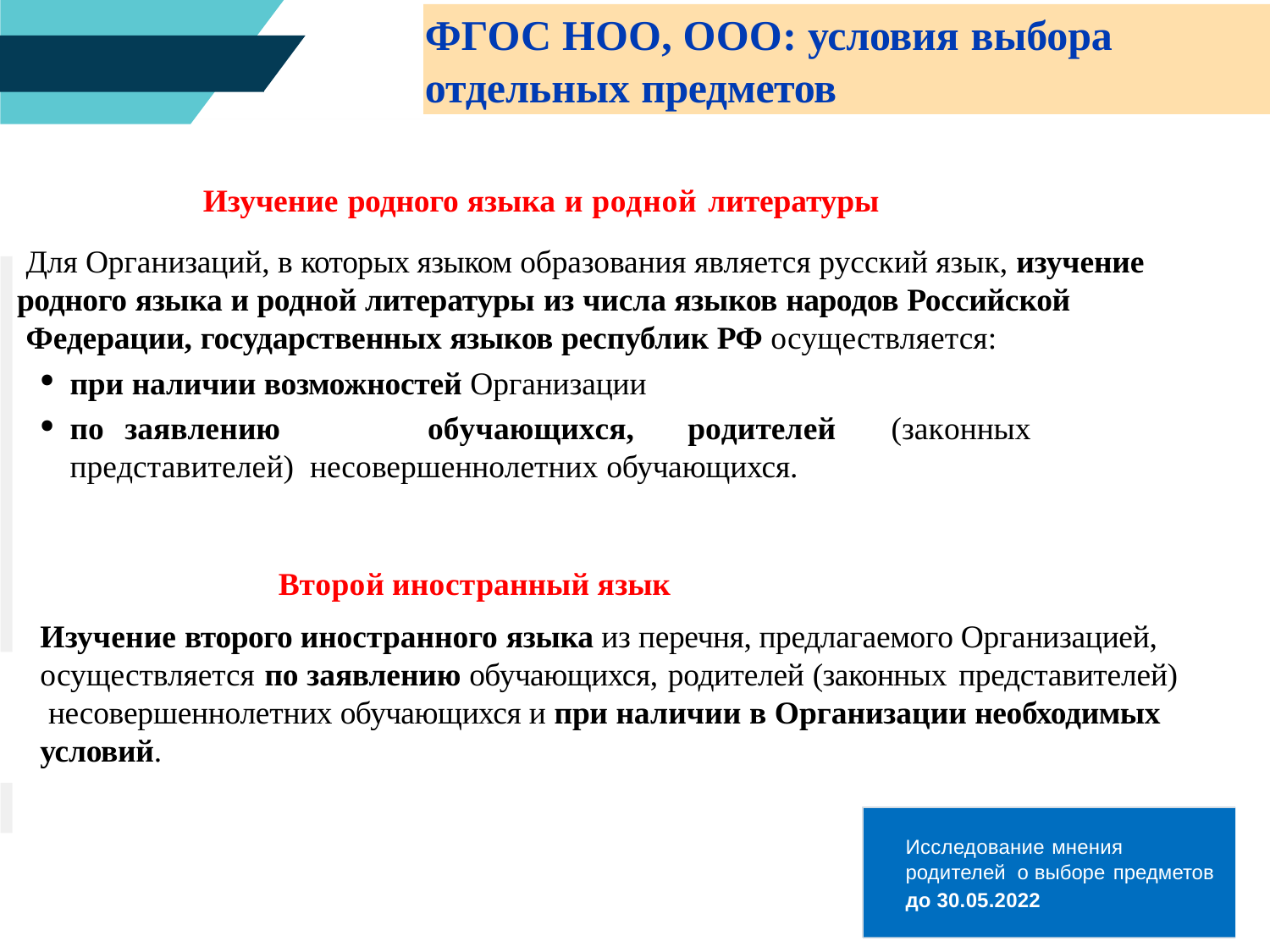

# ФГОС НОО, ООО: условия выбора
отдельных предметов

Изучение родного языка и родной литературы
Для Организаций, в которых языком образования является русский язык, изучение  родного языка и родной литературы из числа языков народов Российской
Федерации, государственных языков республик РФ осуществляется:
при наличии возможностей Организации
по	заявлению	обучающихся,	родителей	(законных	представителей)  несовершеннолетних обучающихся.

Второй иностранный язык
Изучение второго иностранного языка из перечня, предлагаемого Организацией,  осуществляется по заявлению обучающихся, родителей (законных представителей)  несовершеннолетних обучающихся и при наличии в Организации необходимых  условий.

Исследование мнения родителей  о выборе предметов
до 30.05.2022